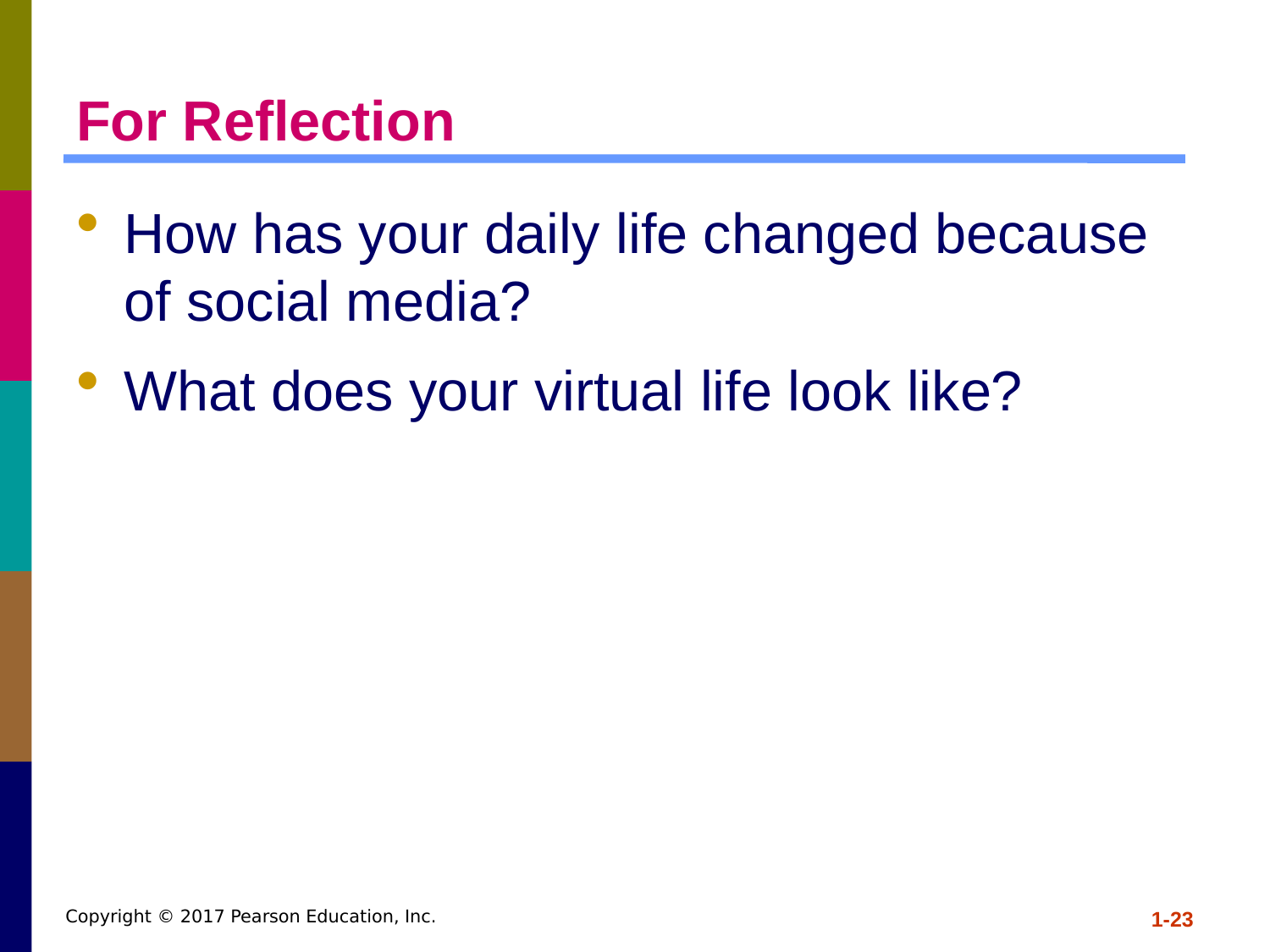

# For Reflection
How has your daily life changed because of social media?
What does your virtual life look like?

Copyright © 2017 Pearson Education, Inc.

1-23